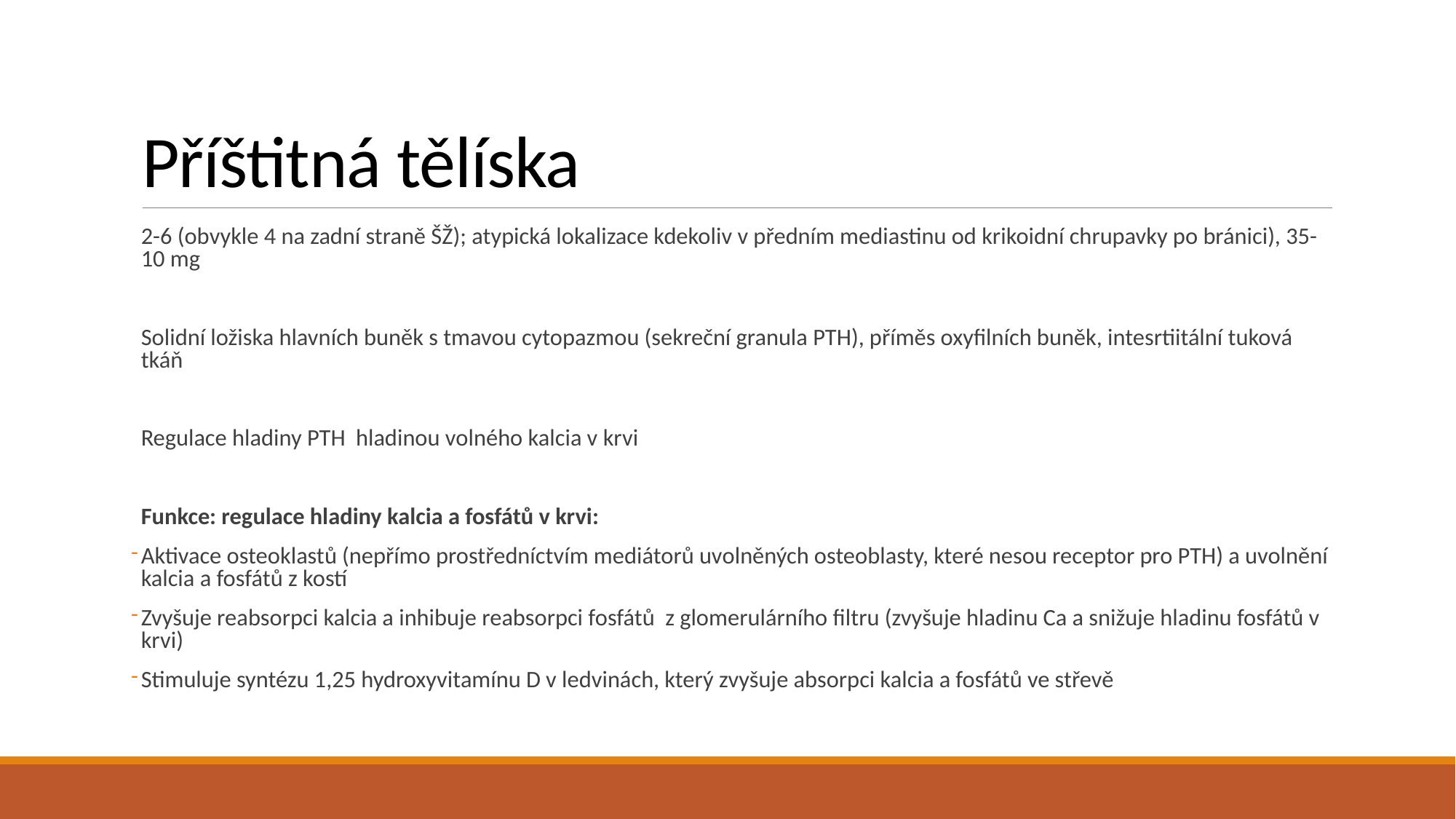

# Příštitná tělíska
2-6 (obvykle 4 na zadní straně ŠŽ); atypická lokalizace kdekoliv v předním mediastinu od krikoidní chrupavky po bránici), 35-10 mg

Solidní ložiska hlavních buněk s tmavou cytopazmou (sekreční granula PTH), příměs oxyfilních buněk, intesrtiitální tuková tkáň

Regulace hladiny PTH  hladinou volného kalcia v krvi

Funkce: regulace hladiny kalcia a fosfátů v krvi:
Aktivace osteoklastů (nepřímo prostředníctvím mediátorů uvolněných osteoblasty, které nesou receptor pro PTH) a uvolnění kalcia a fosfátů z kostí
Zvyšuje reabsorpci kalcia a inhibuje reabsorpci fosfátů  z glomerulárního filtru (zvyšuje hladinu Ca a snižuje hladinu fosfátů v krvi)
Stimuluje syntézu 1,25 hydroxyvitamínu D v ledvinách, který zvyšuje absorpci kalcia a fosfátů ve střevě